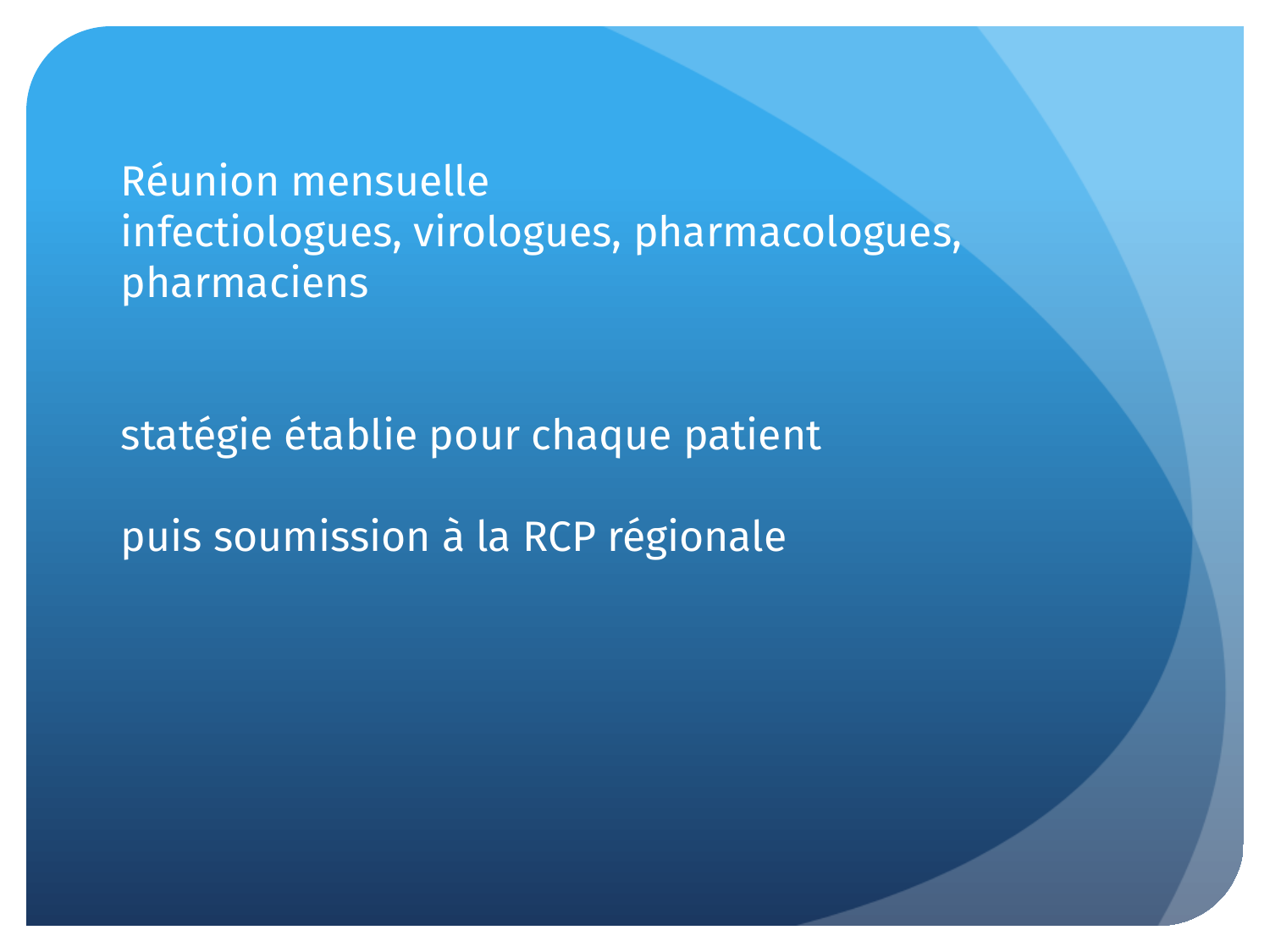

# Réunion mensuelle infectiologues, virologues, pharmacologues, pharmaciens statégie établie pour chaque patient puis soumission à la RCP régionale